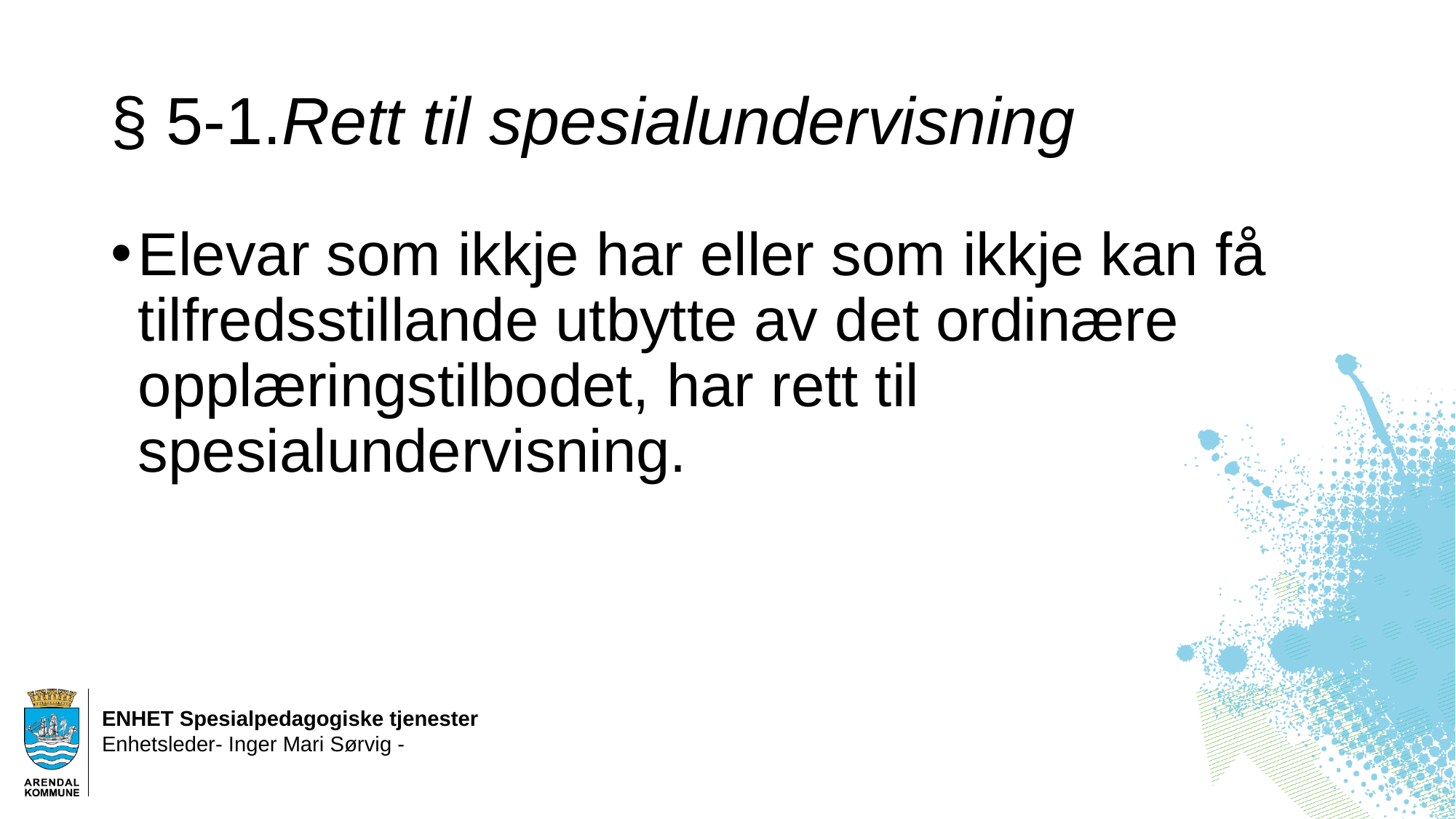

# § 5-1.Rett til spesialundervisning
Elevar som ikkje har eller som ikkje kan få tilfredsstillande utbytte av det ordinære opplæringstilbodet, har rett til spesialundervisning.

ENHET Spesialpedagogiske tjenester
Enhetsleder- Inger Mari Sørvig -